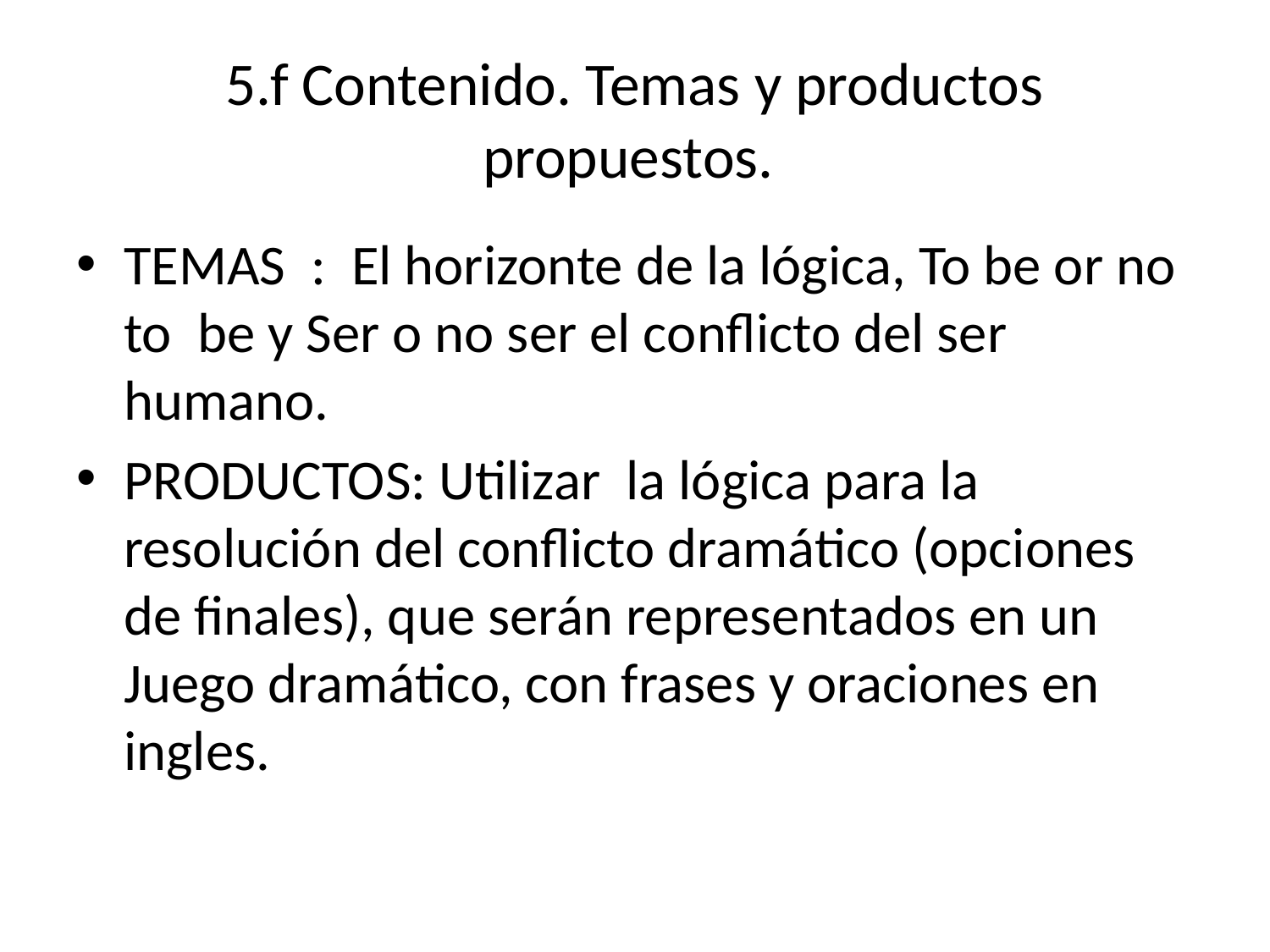

# 5.f Contenido. Temas y productos propuestos.
TEMAS  :  El horizonte de la lógica, To be or no to  be y Ser o no ser el conflicto del ser humano.
PRODUCTOS: Utilizar  la lógica para la resolución del conflicto dramático (opciones de finales), que serán representados en un Juego dramático, con frases y oraciones en ingles.